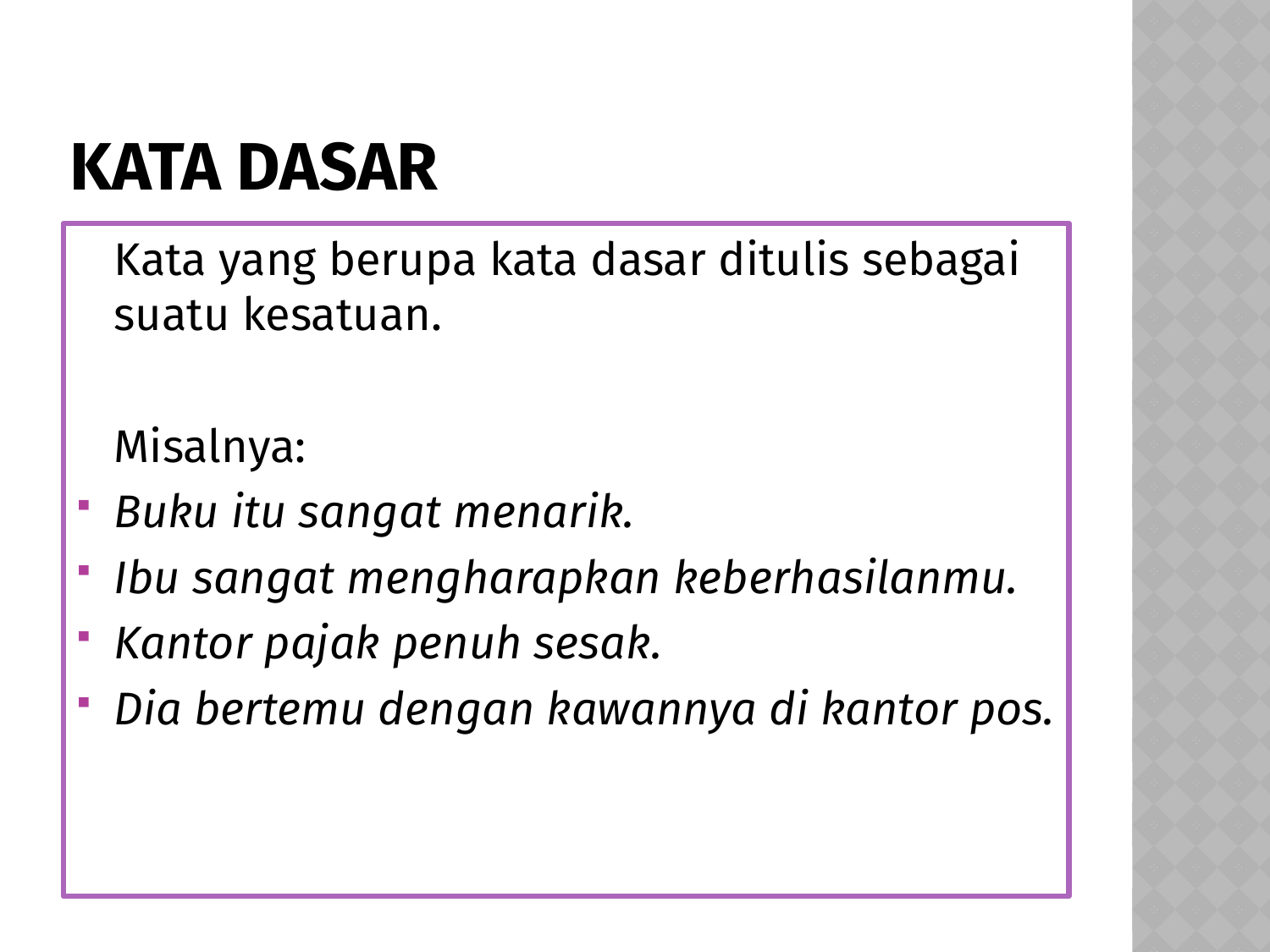

# Kata Dasar
	Kata yang berupa kata dasar ditulis sebagai suatu kesatuan.

	Misalnya:
Buku itu sangat menarik.
Ibu sangat mengharapkan keberhasilanmu.
Kantor pajak penuh sesak.
Dia bertemu dengan kawannya di kantor pos.